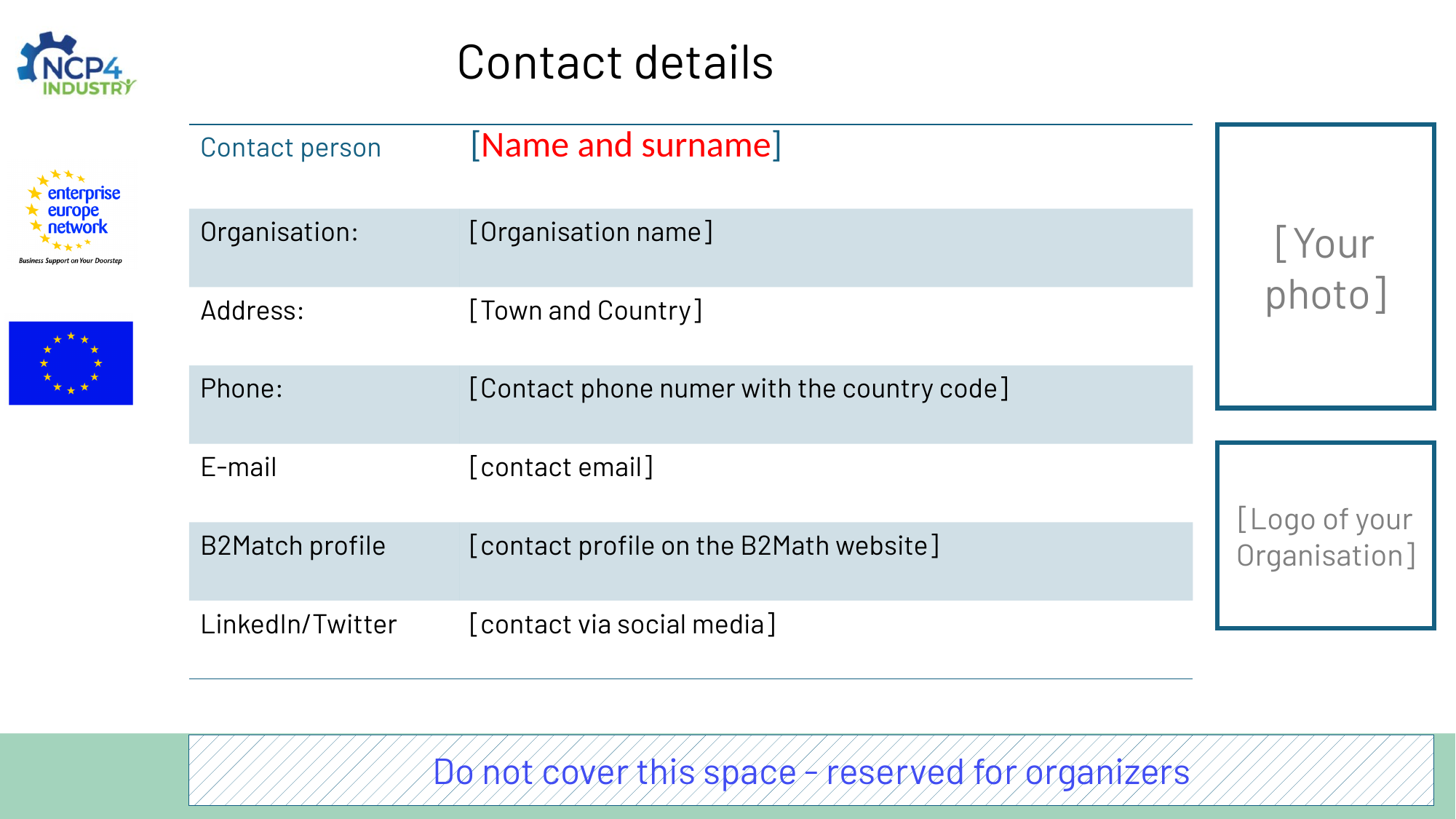

# Contact details
| Contact person | [Name and surname] |
| --- | --- |
| Organisation: | [Organisation name] |
| Address: | [Town and Country] |
| Phone: | [Contact phone numer with the country code] |
| E-mail | [contact email] |
| B2Match profile | [contact profile on the B2Math website] |
| LinkedIn/Twitter | [contact via social media] |
[Your photo]
[Logo of your Organisation]
Do not cover this space - reserved for organizers